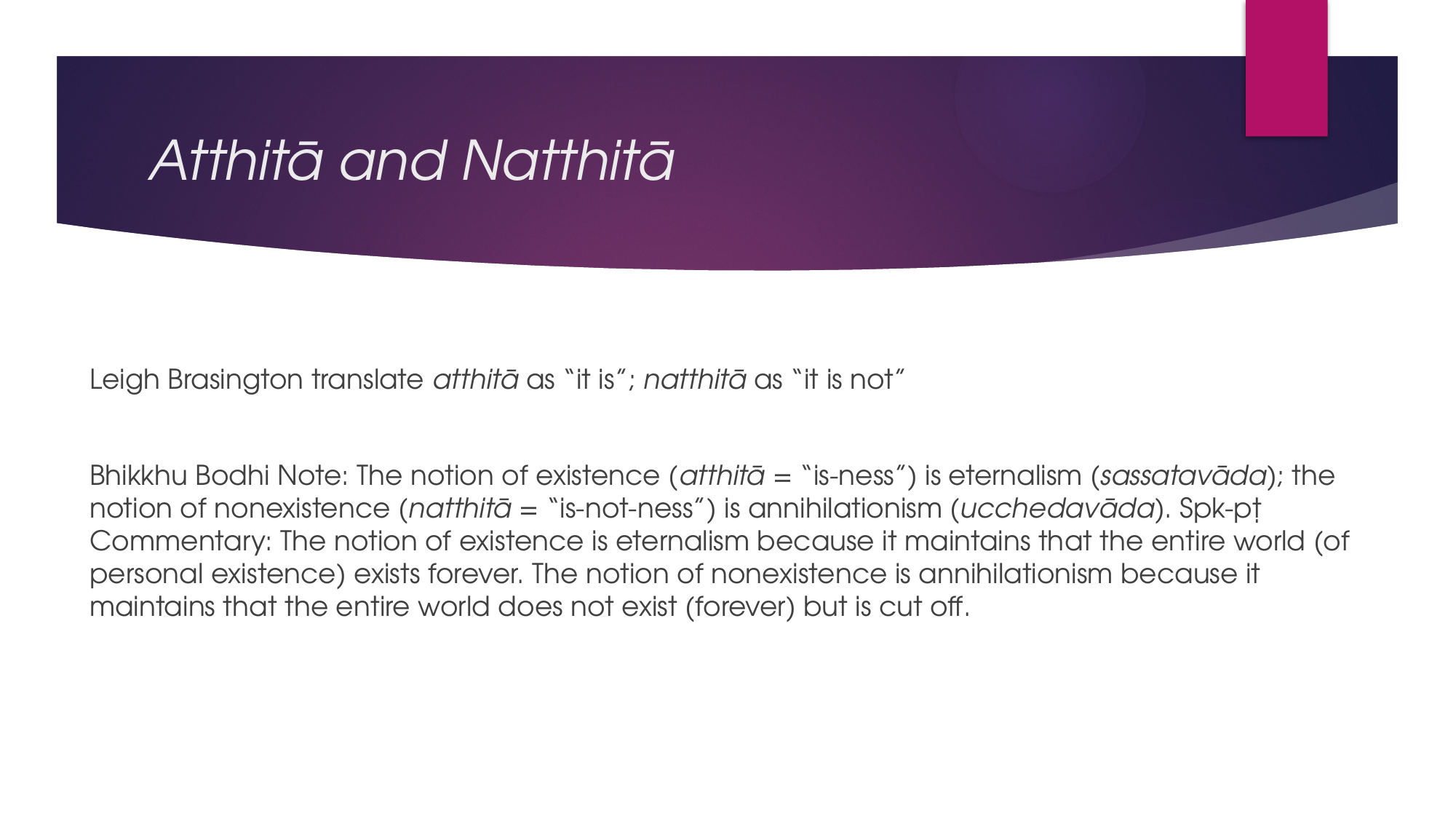

# Atthitā and Natthitā
Leigh Brasington translate atthitā as “it is”; natthitā as “it is not”

Bhikkhu Bodhi Note: The notion of existence (atthitā = “is-ness”) is eternalism (sassatavāda); the notion of nonexistence (natthitā = “is-not-ness”) is annihilationism (ucchedavāda). Spk-pṭ Commentary: The notion of existence is eternalism because it maintains that the entire world (of personal existence) exists forever. The notion of nonexistence is annihilationism because it maintains that the entire world does not exist (forever) but is cut off.